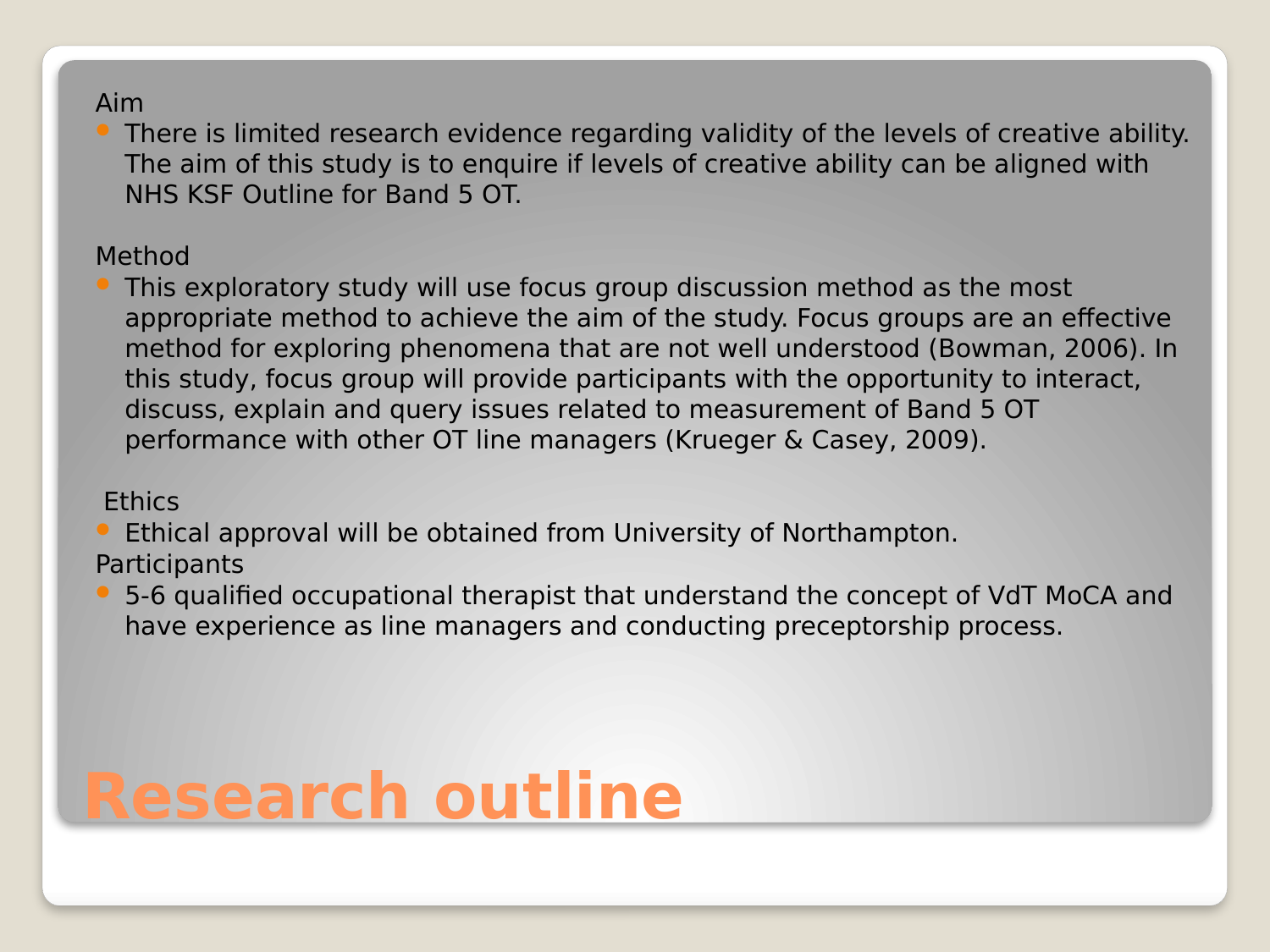

Aim
There is limited research evidence regarding validity of the levels of creative ability. The aim of this study is to enquire if levels of creative ability can be aligned with NHS KSF Outline for Band 5 OT.
Method
This exploratory study will use focus group discussion method as the most appropriate method to achieve the aim of the study. Focus groups are an effective method for exploring phenomena that are not well understood (Bowman, 2006). In this study, focus group will provide participants with the opportunity to interact, discuss, explain and query issues related to measurement of Band 5 OT performance with other OT line managers (Krueger & Casey, 2009).
 Ethics
Ethical approval will be obtained from University of Northampton.
Participants
5-6 qualified occupational therapist that understand the concept of VdT MoCA and have experience as line managers and conducting preceptorship process.
# Research outline